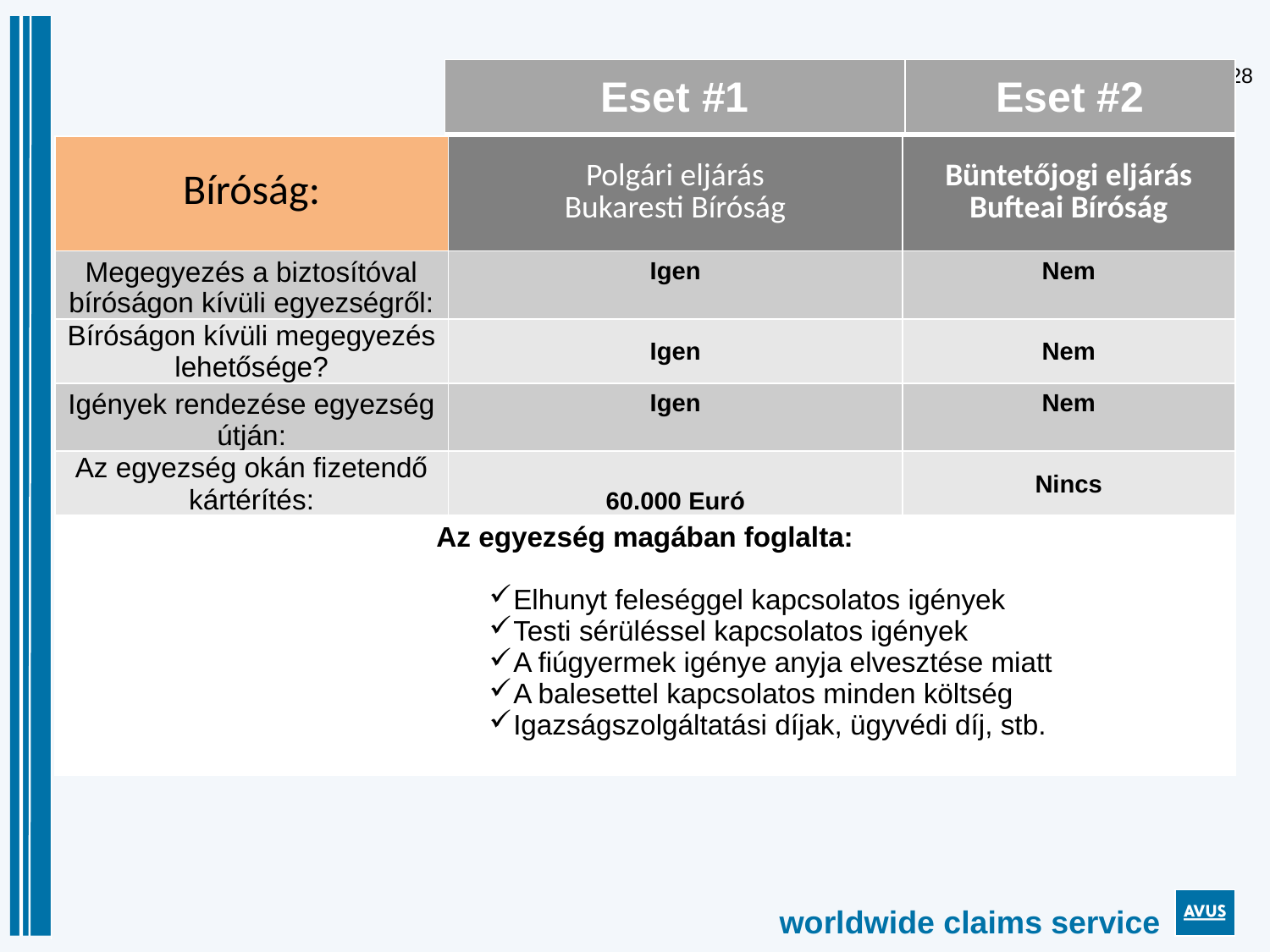

| Eset #1 | Eset #2 |
| --- | --- |

| Bíróság: | Polgári eljárás Bukaresti Bíróság | Büntetőjogi eljárás Bufteai Bíróság |
| --- | --- | --- |
| Megegyezés a biztosítóval bíróságon kívüli egyezségről: | Igen | Nem |
| Bíróságon kívüli megegyezés lehetősége? | Igen | Nem |
| Igények rendezése egyezség útján: | Igen | Nem |
| Az egyezség okán fizetendő kártérítés: | 60.000 Euró | Nincs |
| Az egyezség magában foglalta: Elhunyt feleséggel kapcsolatos igények Testi sérüléssel kapcsolatos igények A fiúgyermek igénye anyja elvesztése miatt A balesettel kapcsolatos minden költség Igazságszolgáltatási díjak, ügyvédi díj, stb. |  |  |